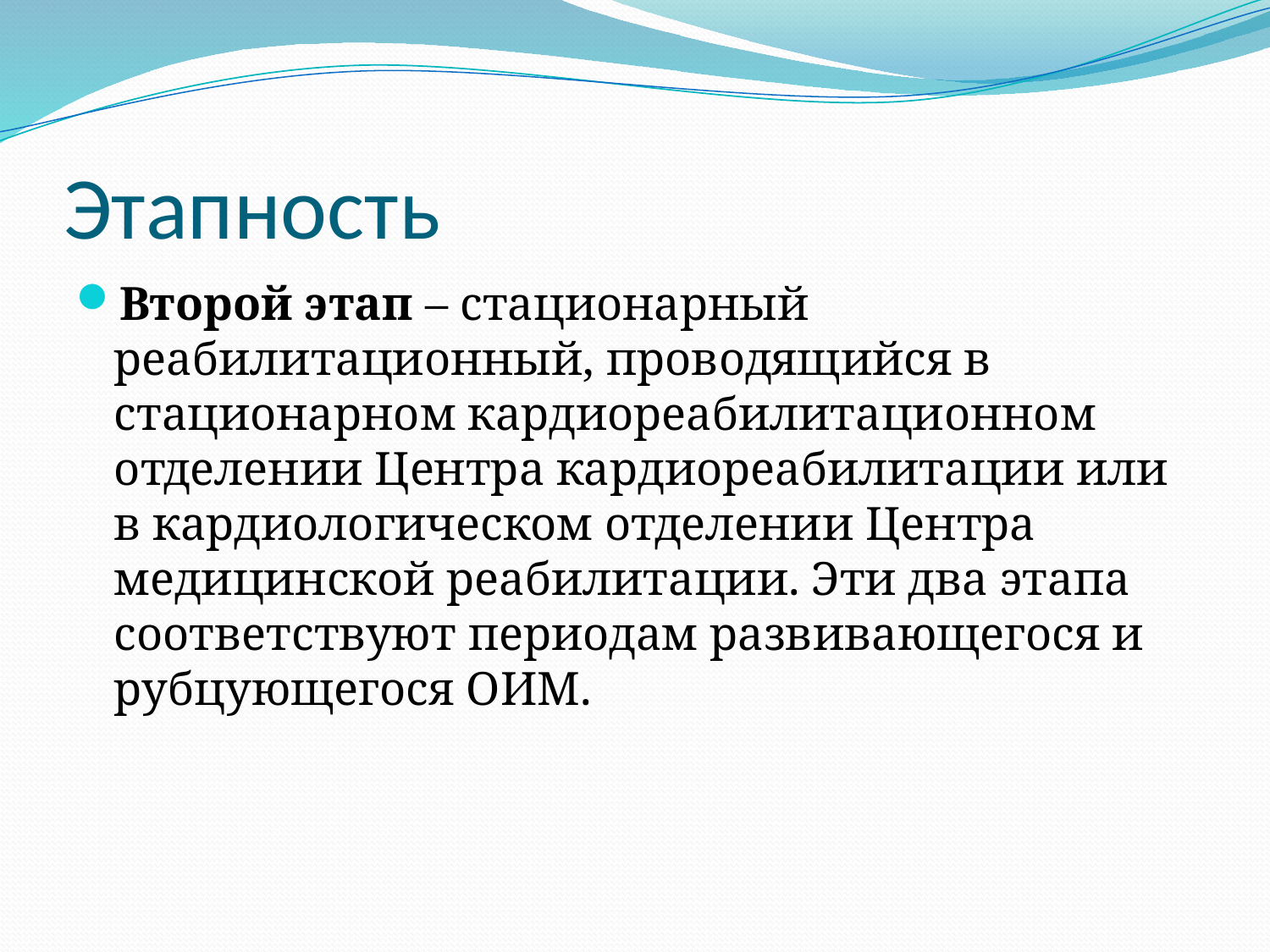

# Этапность
Второй этап – стационарный реабилитационный, проводящийся в стационарном кардиореабилитационном отделении Центра кардиореабилитации или в кардиологическом отделении Центра медицинской реабилитации. Эти два этапа соответствуют периодам развивающегося и рубцующегося ОИМ.